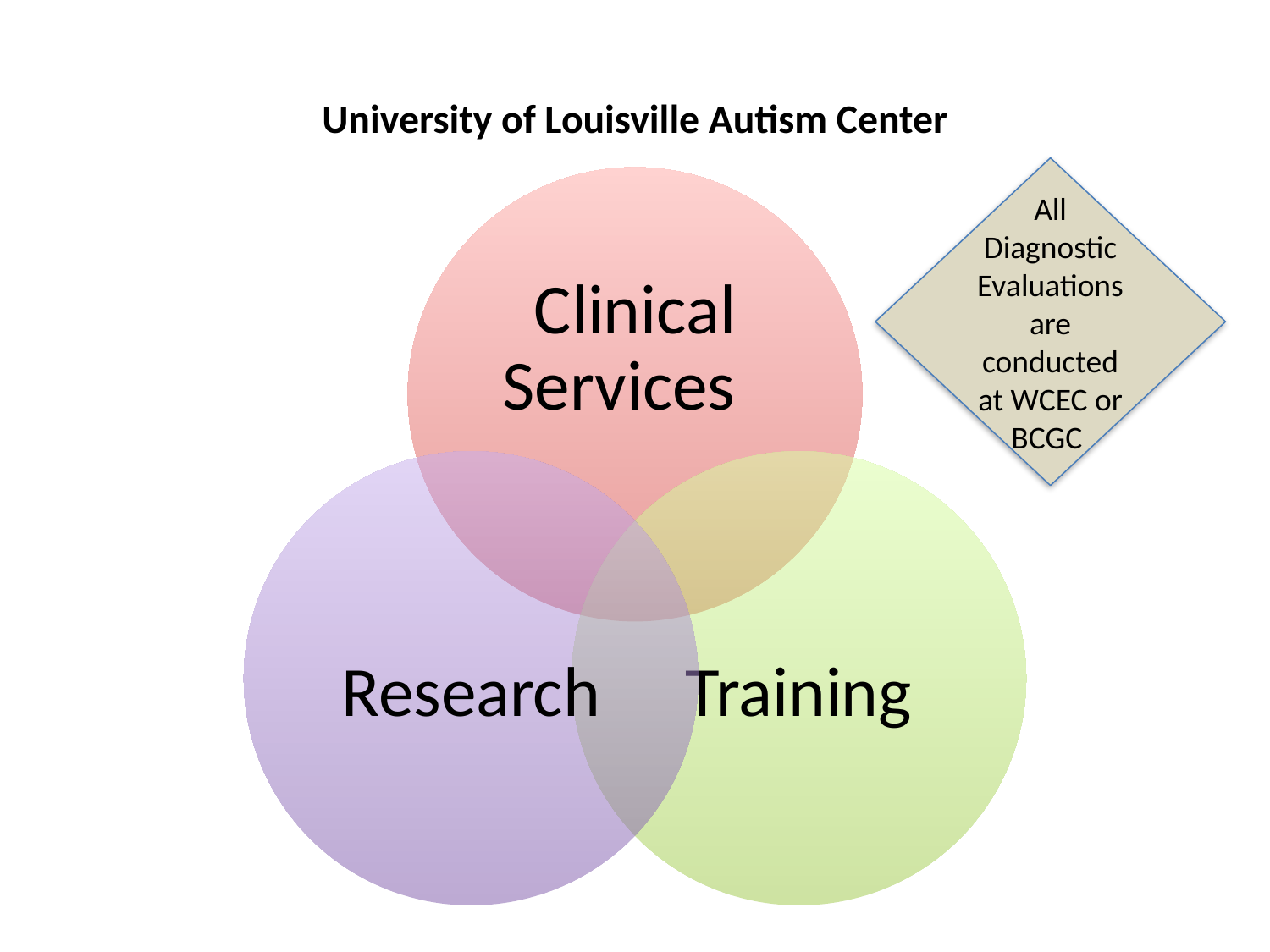

# University of Louisville Autism Center
Clinical Services
Training
Research
All Diagnostic Evaluations are conducted at WCEC or BCGC